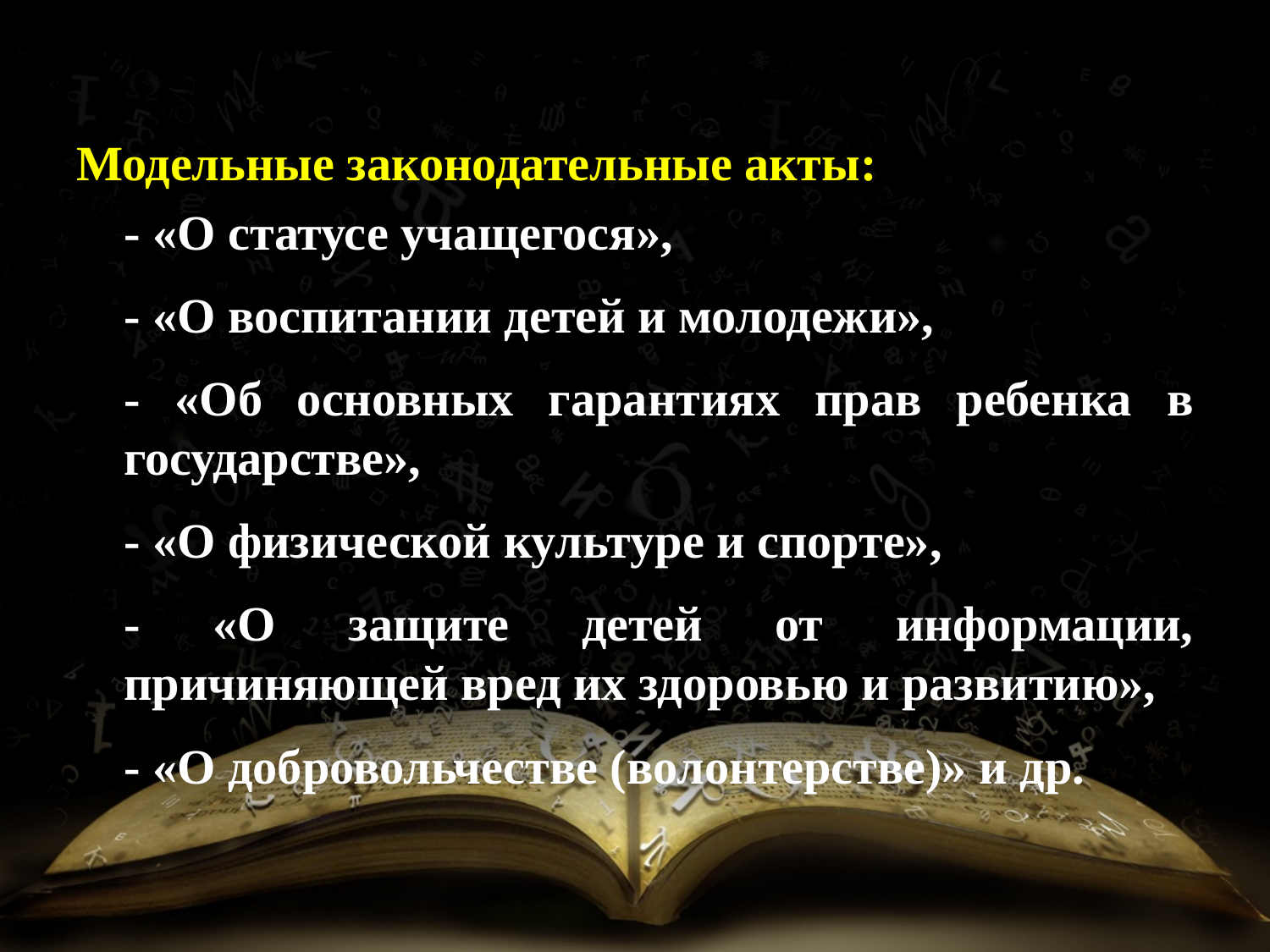

Модельные законодательные акты:
- «О статусе учащегося»,
- «О воспитании детей и молодежи»,
- «Об основных гарантиях прав ребенка в государстве»,
- «О физической культуре и спорте»,
- «О защите детей от информации, причиняющей вред их здоровью и развитию»,
- «О добровольчестве (волонтерстве)» и др.